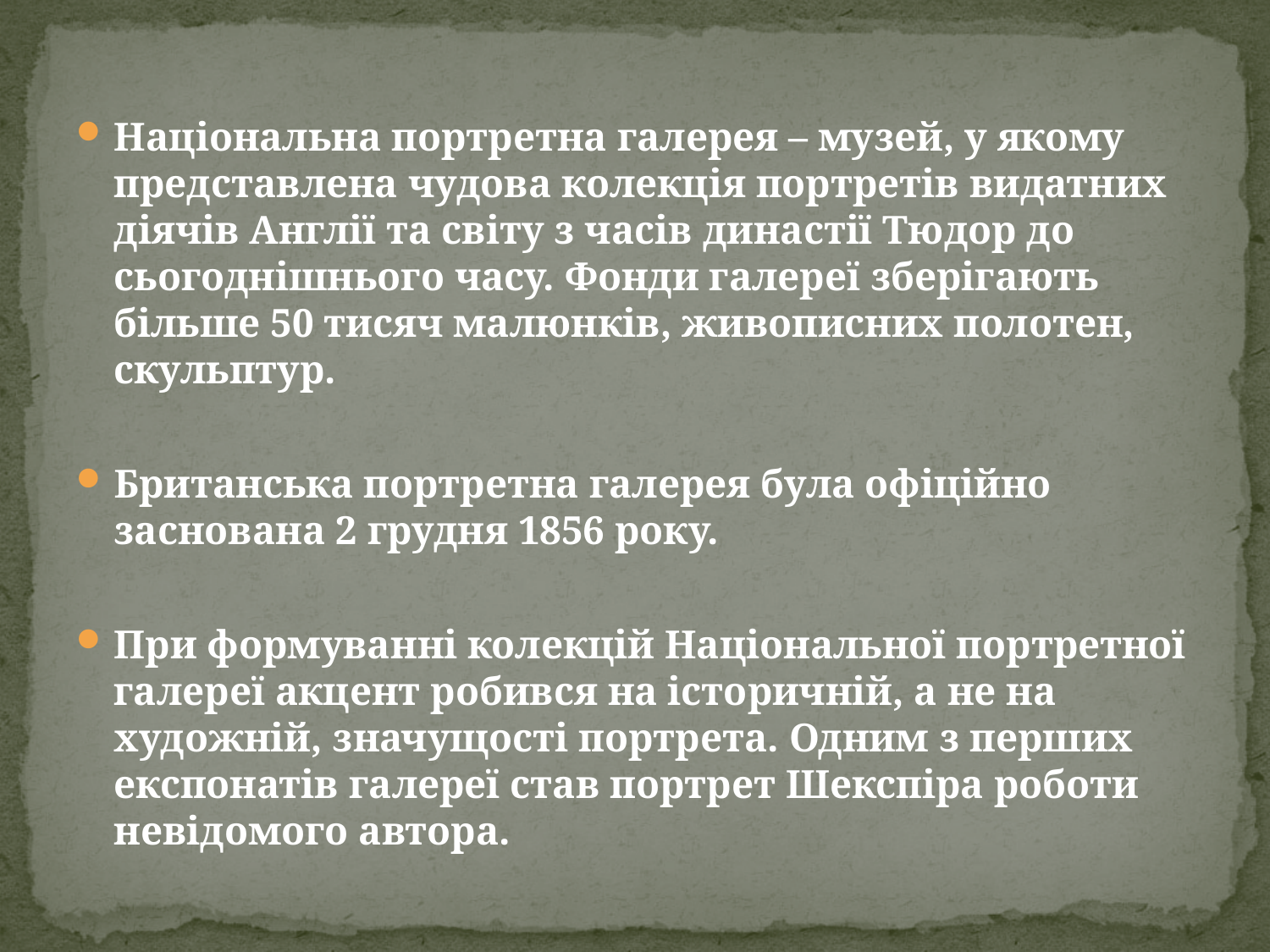

#
Національна портретна галерея – музей, у якому представлена чудова колекція портретів видатних діячів Англії та світу з часів династії Тюдор до сьогоднішнього часу. Фонди галереї зберігають більше 50 тисяч малюнків, живописних полотен, скульптур.

Британська портретна галерея була офіційно заснована 2 грудня 1856 року.

При формуванні колекцій Національної портретної галереї акцент робився на історичній, а не на художній, значущості портрета. Одним з перших експонатів галереї став портрет Шекспіра роботи невідомого автора.